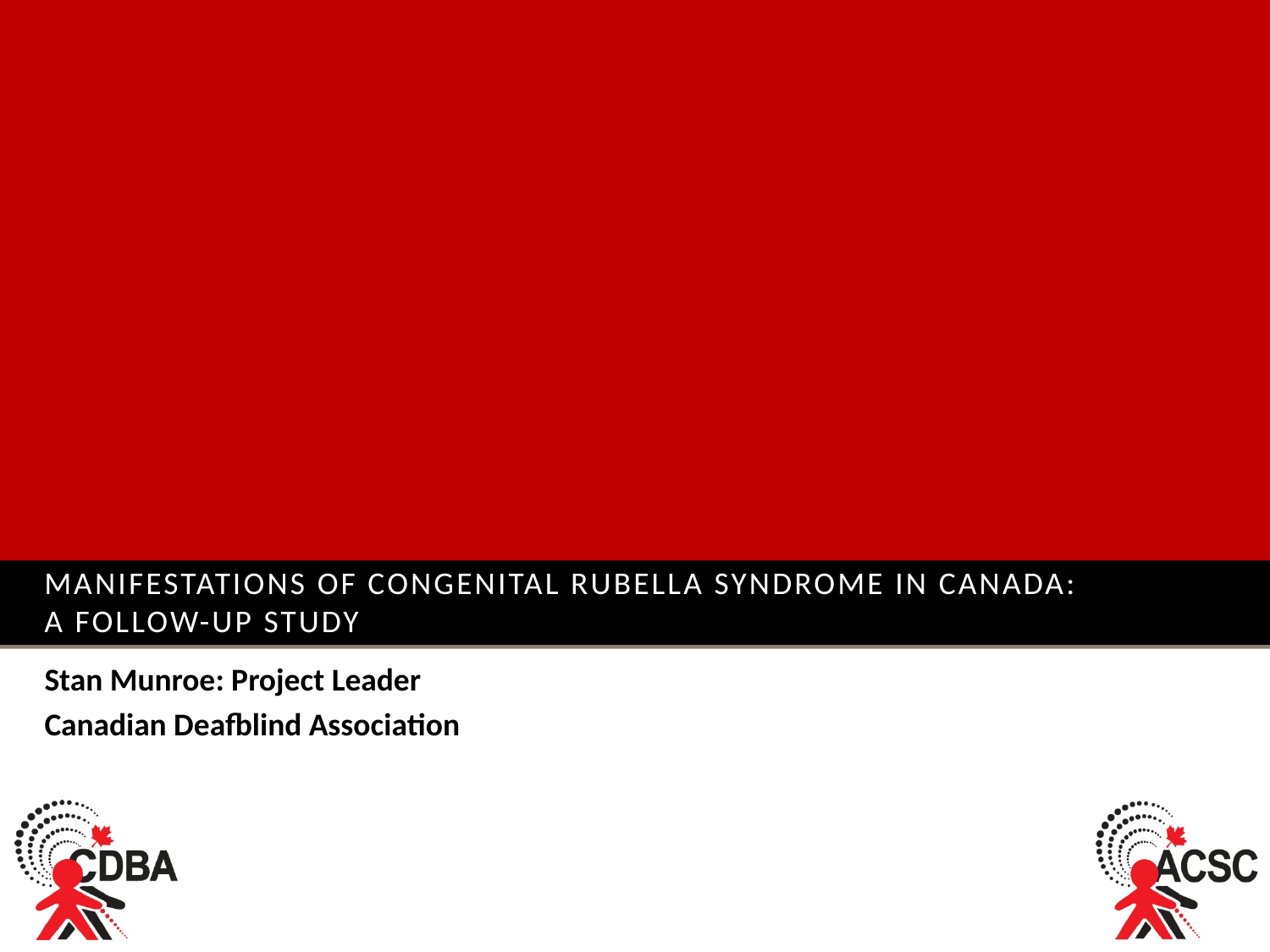

# Manifestations of Congenital Rubella Syndrome in Canada: A Follow-Up Study
Stan Munroe: Project Leader
Canadian Deafblind Association